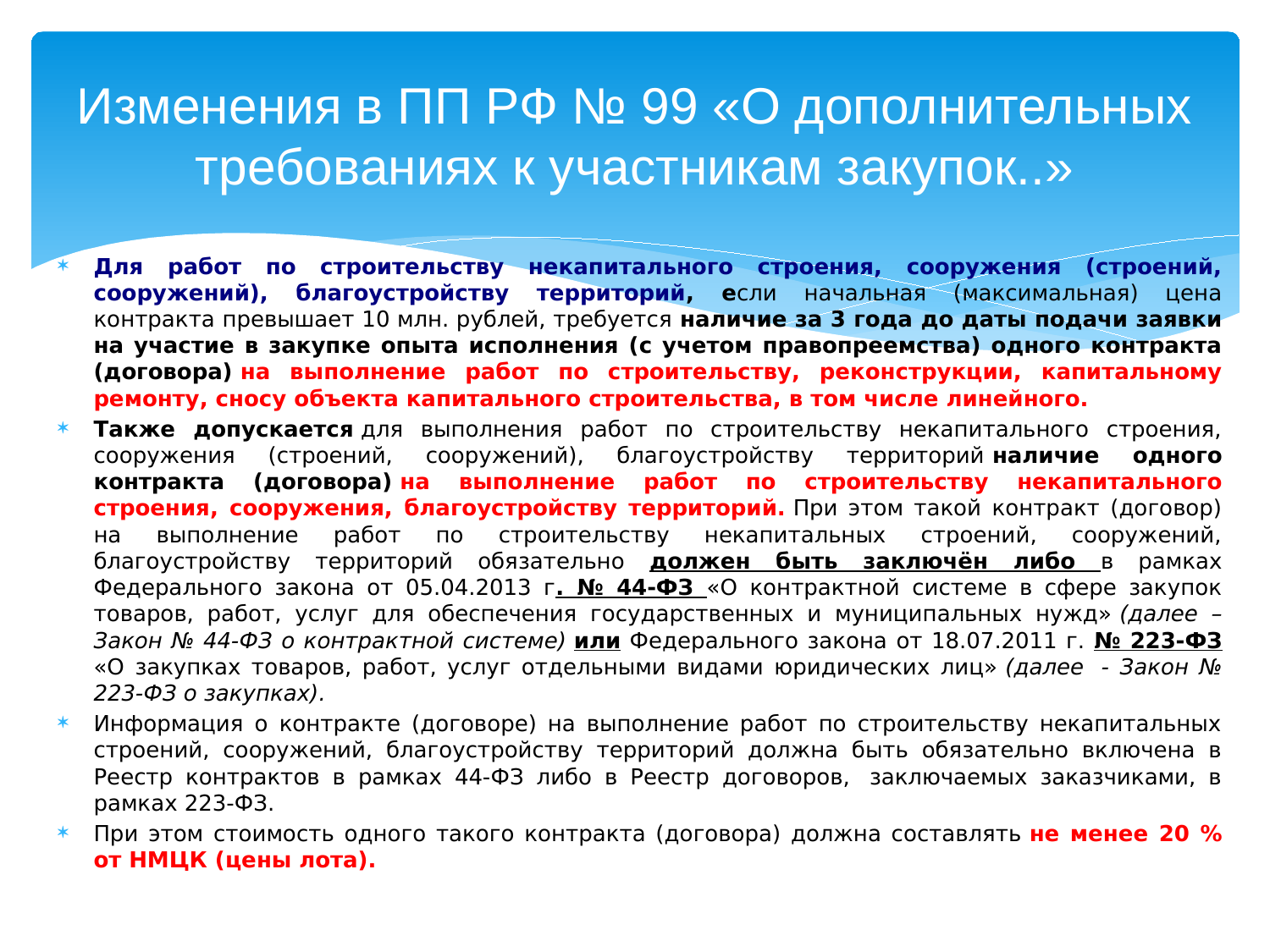

# Изменения в ПП РФ № 99 «О дополнительных требованиях к участникам закупок..»
Для работ по строительству некапитального строения, сооружения (строений, сооружений), благоустройству территорий, если начальная (максимальная) цена контракта превышает 10 млн. рублей, требуется наличие за 3 года до даты подачи заявки на участие в закупке опыта исполнения (с учетом правопреемства) одного контракта (договора) на выполнение работ по строительству, реконструкции, капитальному ремонту, сносу объекта капитального строительства, в том числе линейного.
Также допускается для выполнения работ по строительству некапитального строения, сооружения (строений, сооружений), благоустройству территорий наличие одного контракта (договора) на выполнение работ по строительству некапитального строения, сооружения, благоустройству территорий. При этом такой контракт (договор) на выполнение работ по строительству некапитальных строений, сооружений, благоустройству территорий обязательно должен быть заключён либо в рамках Федерального закона от 05.04.2013 г. № 44-ФЗ «О контрактной системе в сфере закупок товаров, работ, услуг для обеспечения государственных и муниципальных нужд» (далее – Закон № 44-ФЗ о контрактной системе) или Федерального закона от 18.07.2011 г. № 223-ФЗ «О закупках товаров, работ, услуг отдельными видами юридических лиц» (далее  - Закон № 223-ФЗ о закупках).
Информация о контракте (договоре) на выполнение работ по строительству некапитальных строений, сооружений, благоустройству территорий должна быть обязательно включена в Реестр контрактов в рамках 44-ФЗ либо в Реестр договоров,  заключаемых заказчиками, в рамках 223-ФЗ.
При этом стоимость одного такого контракта (договора) должна составлять не менее 20 % от НМЦК (цены лота).